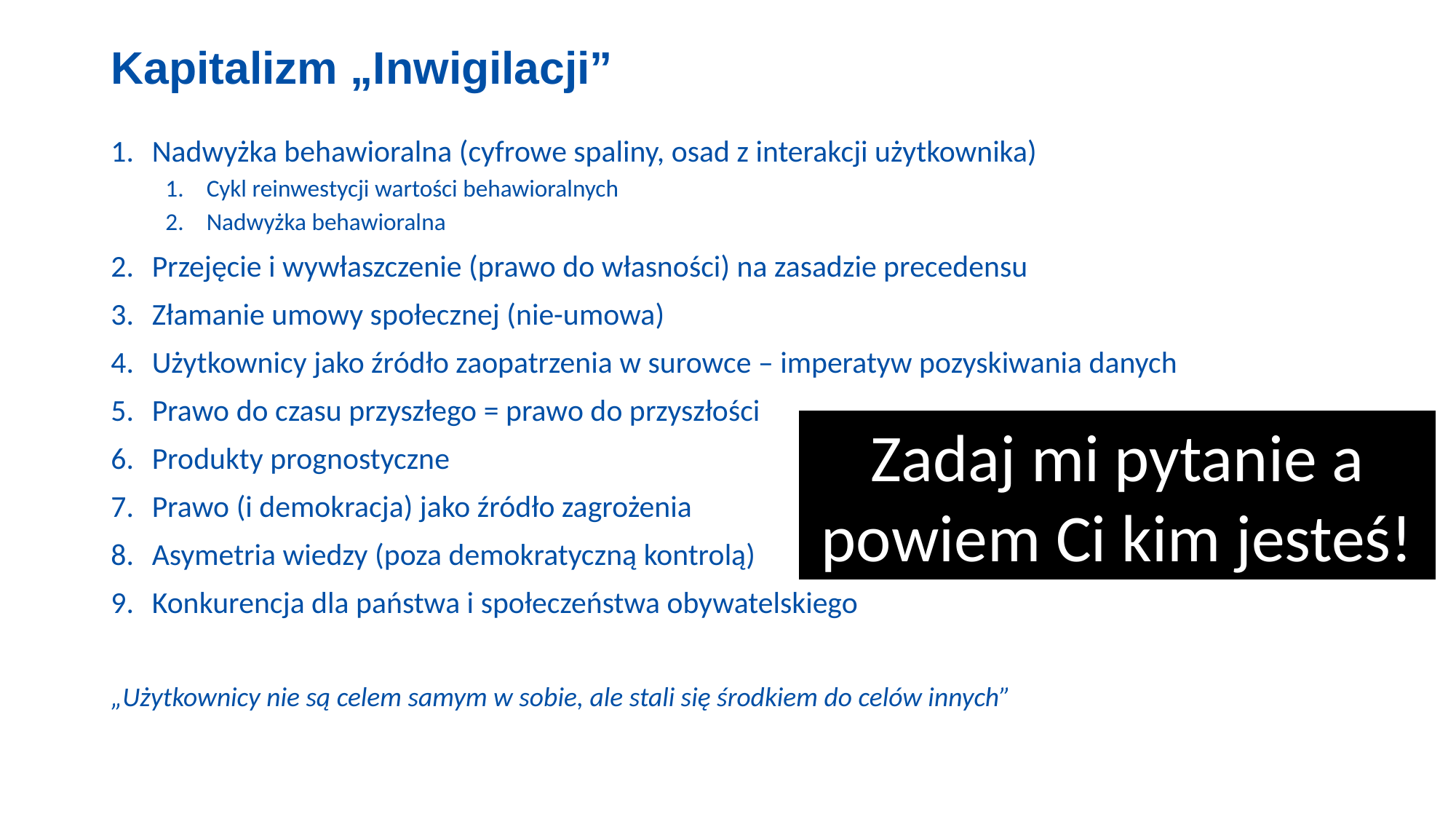

# Kapitalizm „Inwigilacji”
Nadwyżka behawioralna (cyfrowe spaliny, osad z interakcji użytkownika)
Cykl reinwestycji wartości behawioralnych
Nadwyżka behawioralna
Przejęcie i wywłaszczenie (prawo do własności) na zasadzie precedensu
Złamanie umowy społecznej (nie-umowa)
Użytkownicy jako źródło zaopatrzenia w surowce – imperatyw pozyskiwania danych
Prawo do czasu przyszłego = prawo do przyszłości
Produkty prognostyczne
Prawo (i demokracja) jako źródło zagrożenia
Asymetria wiedzy (poza demokratyczną kontrolą)
Konkurencja dla państwa i społeczeństwa obywatelskiego

„Użytkownicy nie są celem samym w sobie, ale stali się środkiem do celów innych”
Zadaj mi pytanie a powiem Ci kim jesteś!